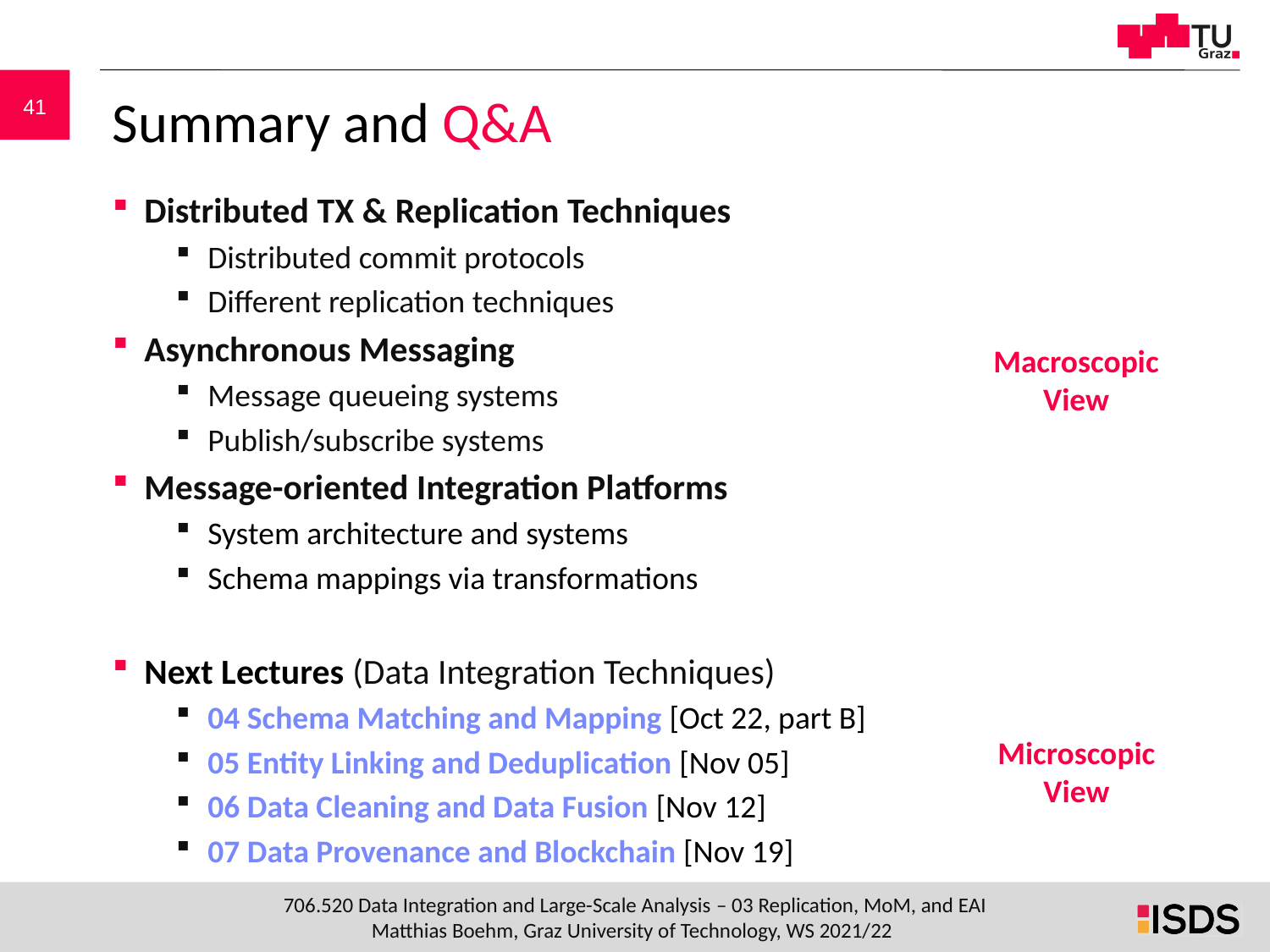

# Summary and Q&A
Distributed TX & Replication Techniques
Distributed commit protocols
Different replication techniques
Asynchronous Messaging
Message queueing systems
Publish/subscribe systems
Message-oriented Integration Platforms
System architecture and systems
Schema mappings via transformations

Next Lectures (Data Integration Techniques)
04 Schema Matching and Mapping [Oct 22, part B]
05 Entity Linking and Deduplication [Nov 05]
06 Data Cleaning and Data Fusion [Nov 12]
07 Data Provenance and Blockchain [Nov 19]

Macroscopic View
Microscopic View